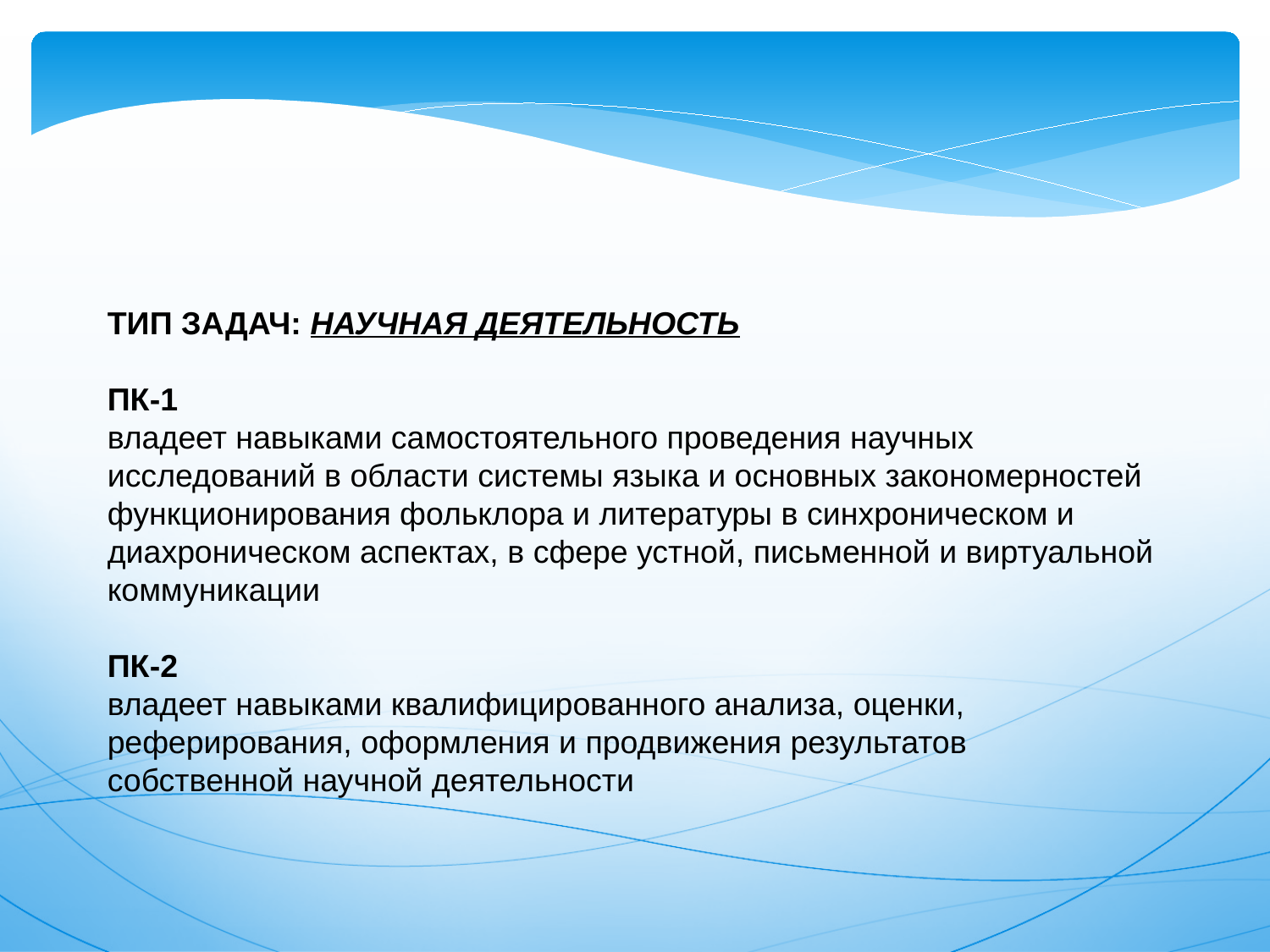

ТИП ЗАДАЧ: НАУЧНАЯ ДЕЯТЕЛЬНОСТЬ

ПК-1
владеет навыками самостоятельного проведения научных исследований в области системы языка и основных закономерностей функционирования фольклора и литературы в синхроническом и диахроническом аспектах, в сфере устной, письменной и виртуальной коммуникации

ПК-2
владеет навыками квалифицированного анализа, оценки, реферирования, оформления и продвижения результатов собственной научной деятельности